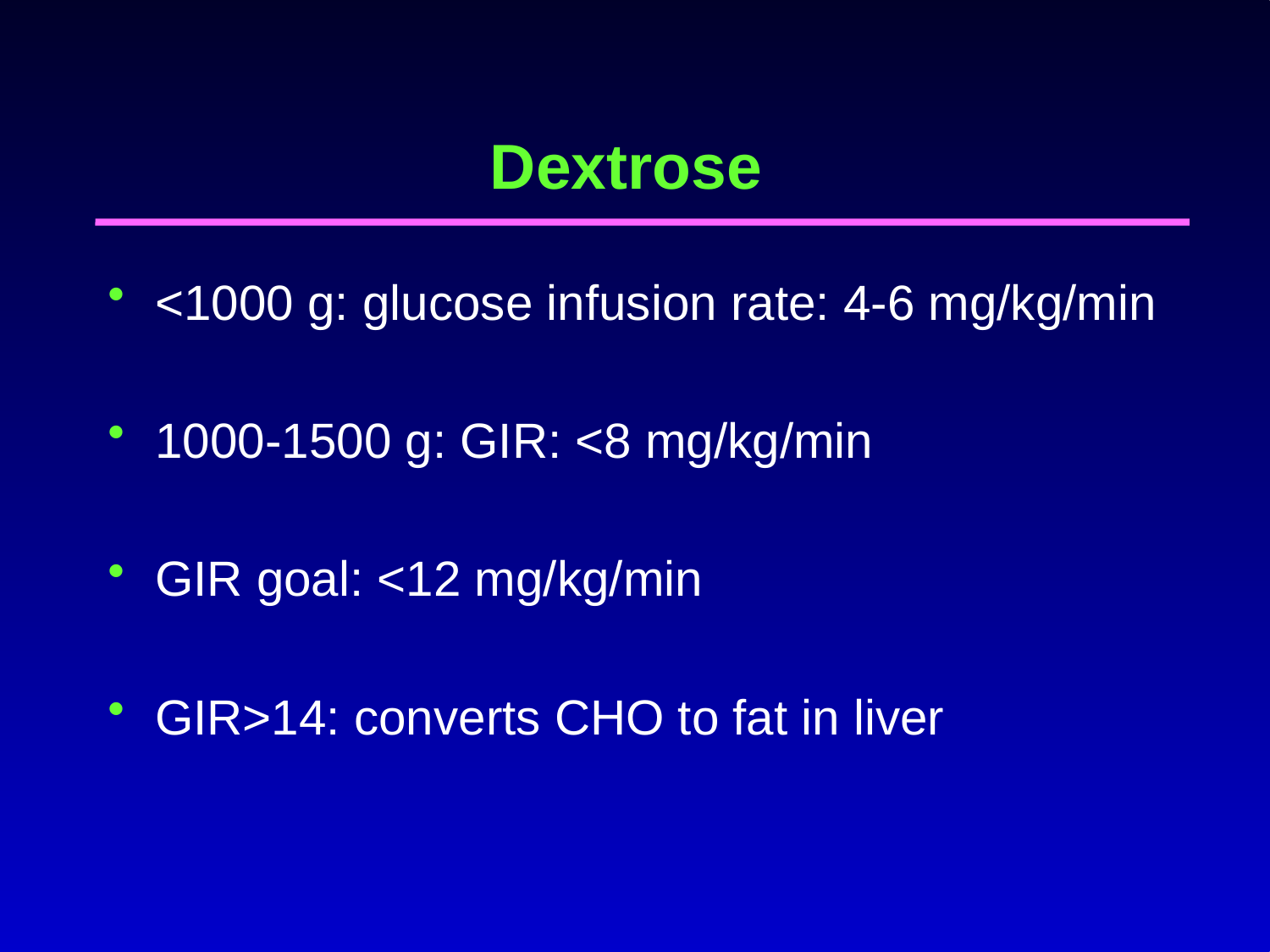

# Dextrose
<1000 g: glucose infusion rate: 4-6 mg/kg/min

1000-1500 g: GIR: <8 mg/kg/min

GIR goal: <12 mg/kg/min

GIR>14: converts CHO to fat in liver